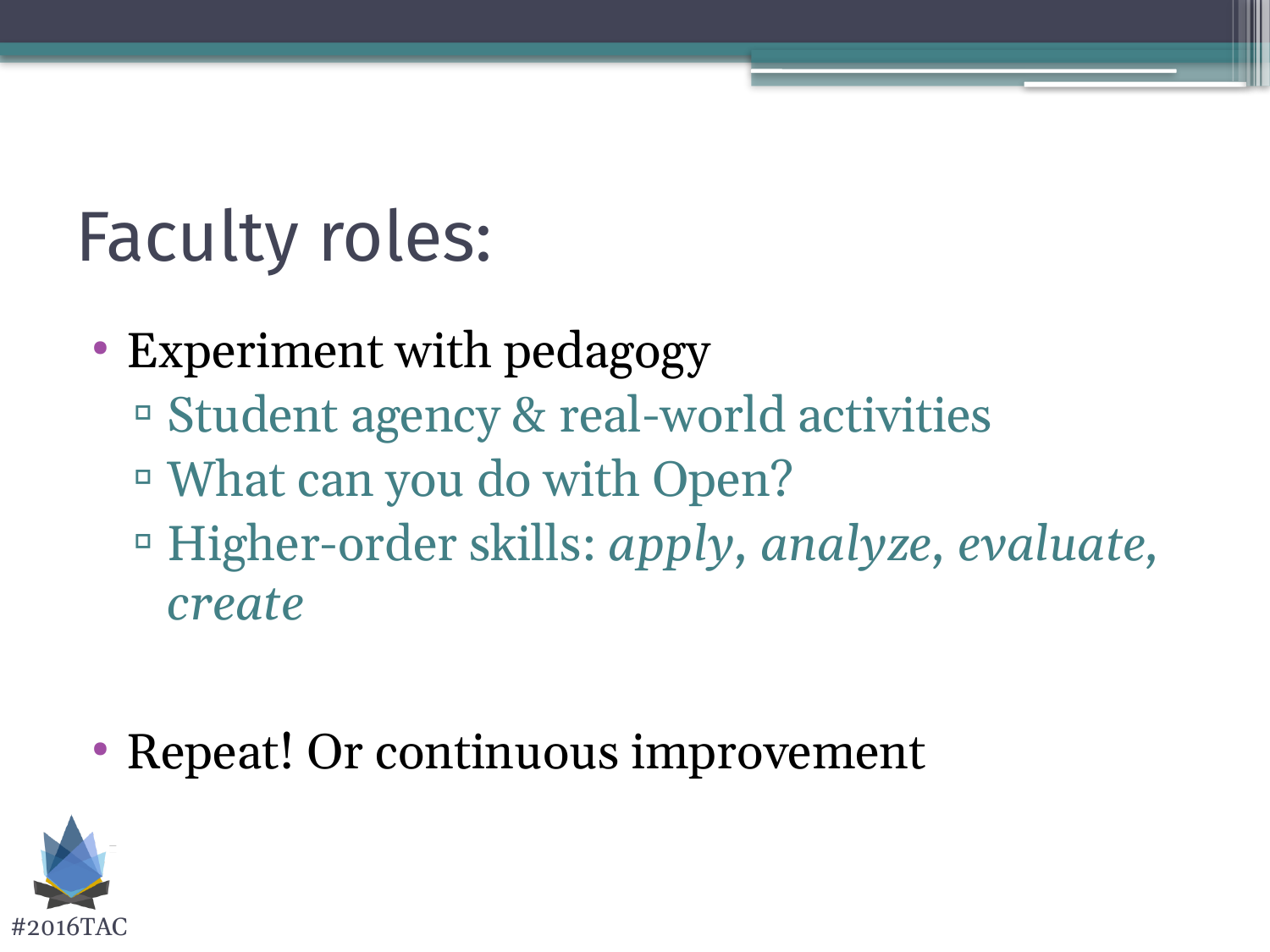

# Faculty roles:
Experiment with pedagogy
Student agency & real-world activities
What can you do with Open?
Higher-order skills: apply, analyze, evaluate, create

Repeat! Or continuous improvement